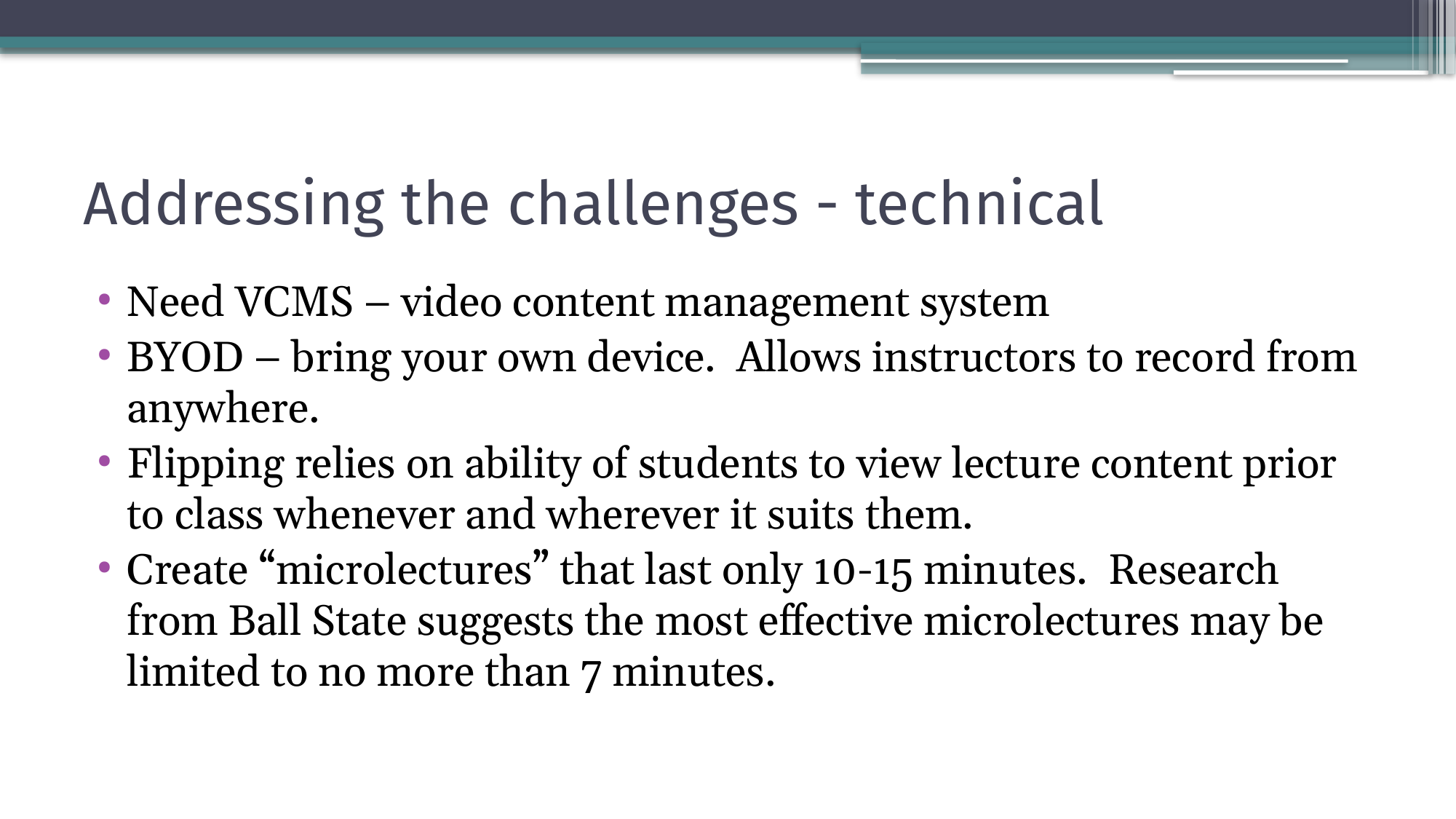

# Addressing the challenges - technical
Need VCMS – video content management system
BYOD – bring your own device.  Allows instructors to record from anywhere.
Flipping relies on ability of students to view lecture content prior to class whenever and wherever it suits them.
Create “microlectures” that last only 10-15 minutes.  Research from Ball State suggests the most effective microlectures may be limited to no more than 7 minutes.